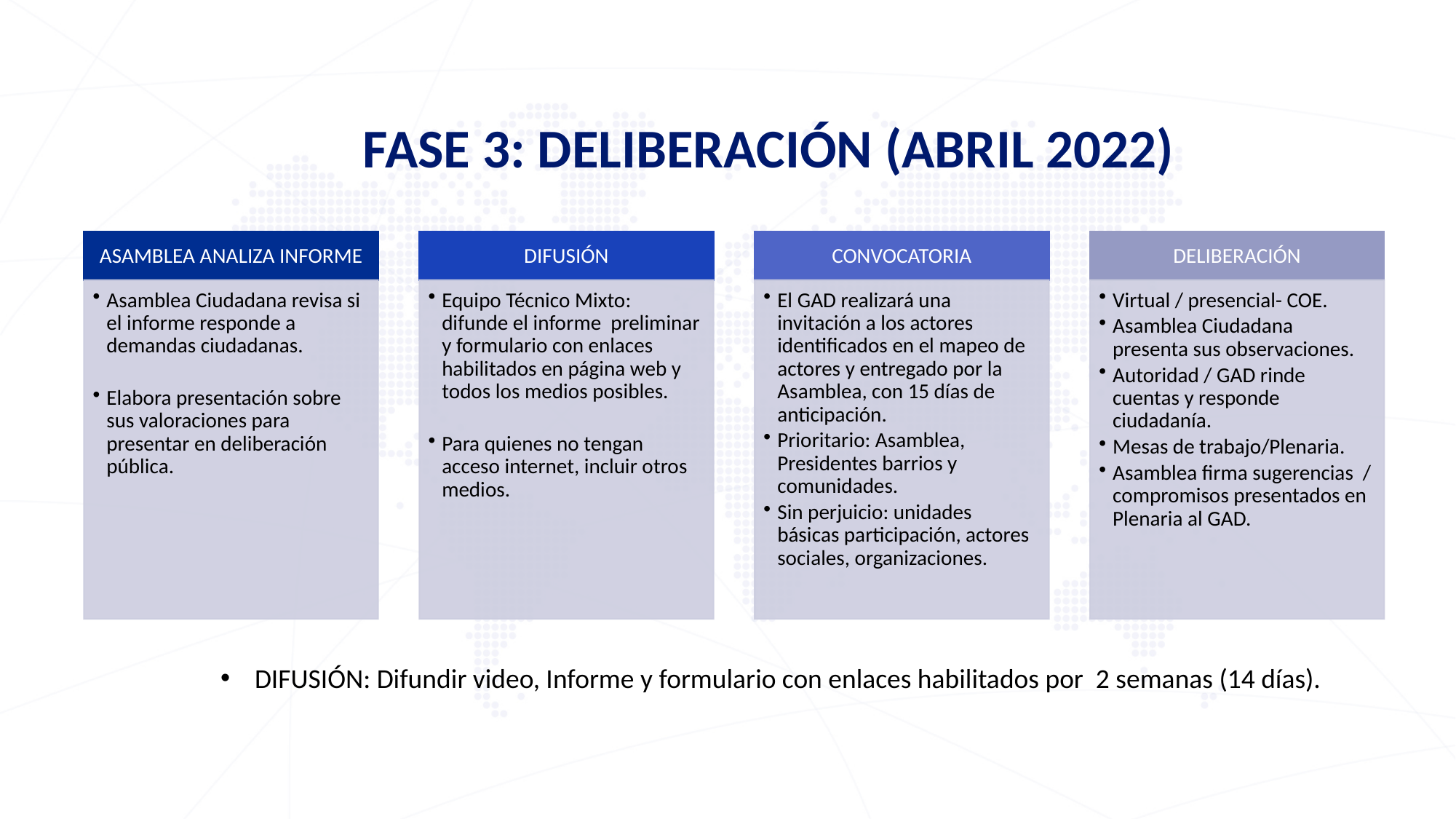

# FASE 3: DELIBERACIÓN (ABRIL 2022)
ASAMBLEA ANALIZA INFORME
Asamblea Ciudadana revisa si el informe responde a demandas ciudadanas.

Elabora presentación sobre sus valoraciones para presentar en deliberación pública.
DIFUSIÓN
Equipo Técnico Mixto: difunde el informe  preliminar y formulario con enlaces habilitados en página web y todos los medios posibles.

Para quienes no tengan acceso internet, incluir otros medios.
CONVOCATORIA
El GAD realizará una invitación a los actores identificados en el mapeo de actores y entregado por la Asamblea, con 15 días de anticipación.
Prioritario: Asamblea,  Presidentes barrios y comunidades.
Sin perjuicio: unidades básicas participación, actores sociales, organizaciones.

DELIBERACIÓN
Virtual / presencial- COE.
Asamblea Ciudadana presenta sus observaciones.
Autoridad / GAD rinde cuentas y responde ciudadanía.
Mesas de trabajo/Plenaria.
Asamblea firma sugerencias  / compromisos presentados en Plenaria al GAD.
DIFUSIÓN: Difundir video, Informe y formulario con enlaces habilitados por  2 semanas (14 días).